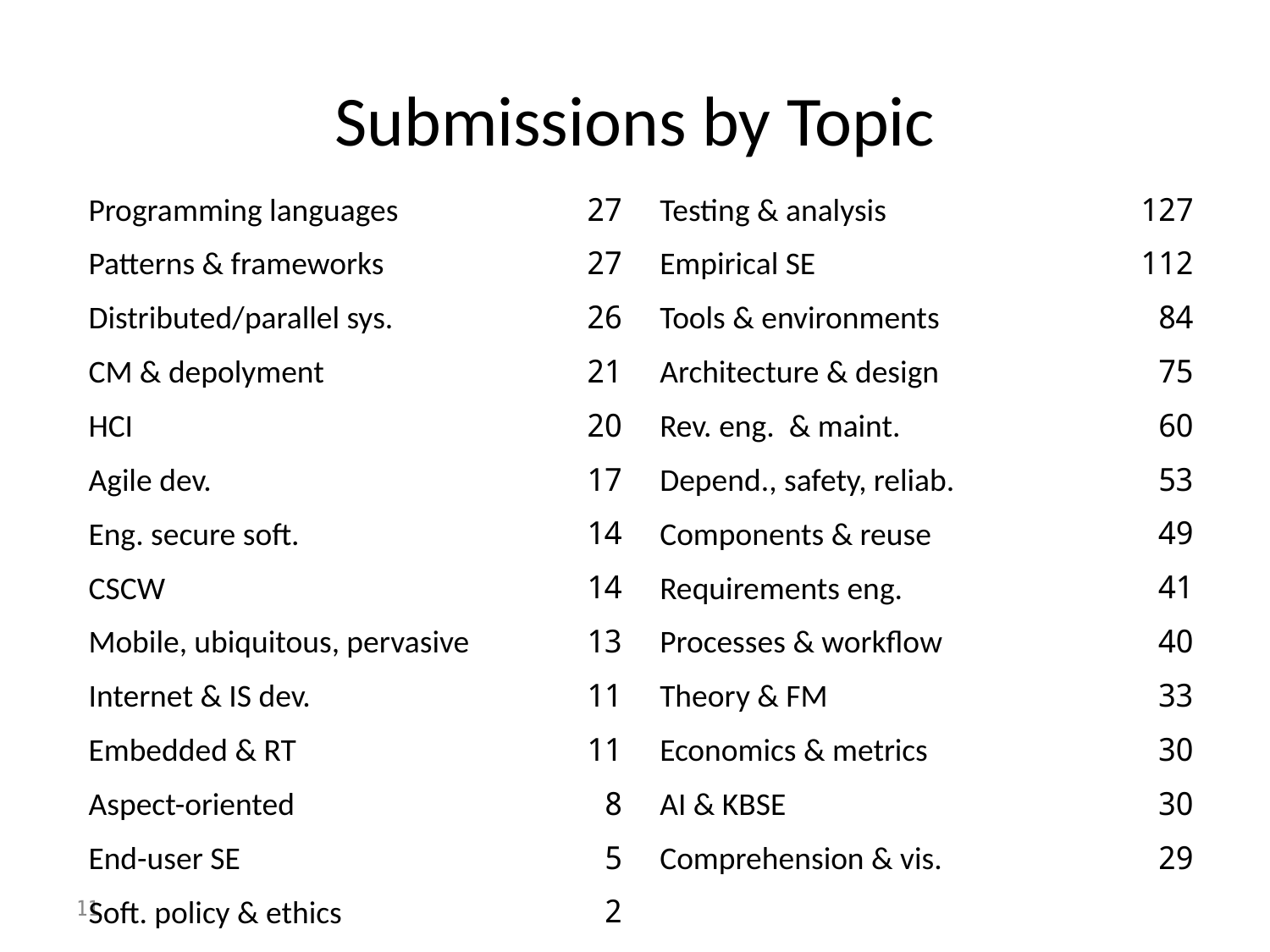

# Submissions by Topic
| Programming languages | 27 | Testing & analysis | 127 |
| --- | --- | --- | --- |
| Patterns & frameworks | 27 | Empirical SE | 112 |
| Distributed/parallel sys. | 26 | Tools & environments | 84 |
| CM & depolyment | 21 | Architecture & design | 75 |
| HCI | 20 | Rev. eng. & maint. | 60 |
| Agile dev. | 17 | Depend., safety, reliab. | 53 |
| Eng. secure soft. | 14 | Components & reuse | 49 |
| CSCW | 14 | Requirements eng. | 41 |
| Mobile, ubiquitous, pervasive | 13 | Processes & workflow | 40 |
| Internet & IS dev. | 11 | Theory & FM | 33 |
| Embedded & RT | 11 | Economics & metrics | 30 |
| Aspect-oriented | 8 | AI & KBSE | 30 |
| End-user SE | 5 | Comprehension & vis. | 29 |
| Soft. policy & ethics | 2 |  |  |
11